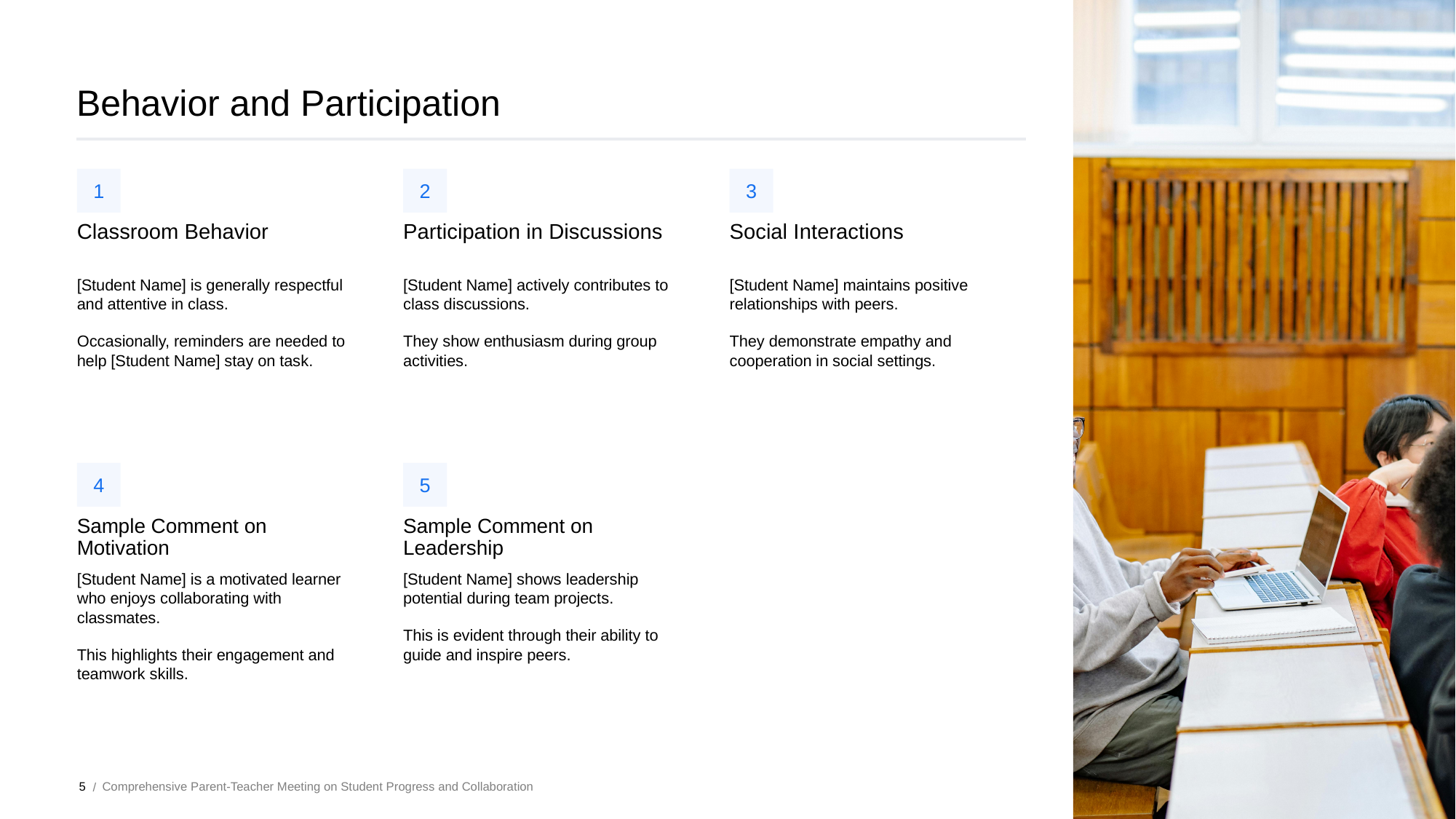

Behavior and Participation

1

2

3
Classroom Behavior
Participation in Discussions
Social Interactions
[Student Name] is generally respectful and attentive in class.
Occasionally, reminders are needed to help [Student Name] stay on task.
[Student Name] actively contributes to class discussions.
They show enthusiasm during group activities.
[Student Name] maintains positive relationships with peers.
They demonstrate empathy and cooperation in social settings.

4

5
Sample Comment on Motivation
Sample Comment on Leadership
[Student Name] is a motivated learner who enjoys collaborating with classmates.
This highlights their engagement and teamwork skills.
[Student Name] shows leadership potential during team projects.
This is evident through their ability to guide and inspire peers.

5
Comprehensive Parent-Teacher Meeting on Student Progress and Collaboration
 /